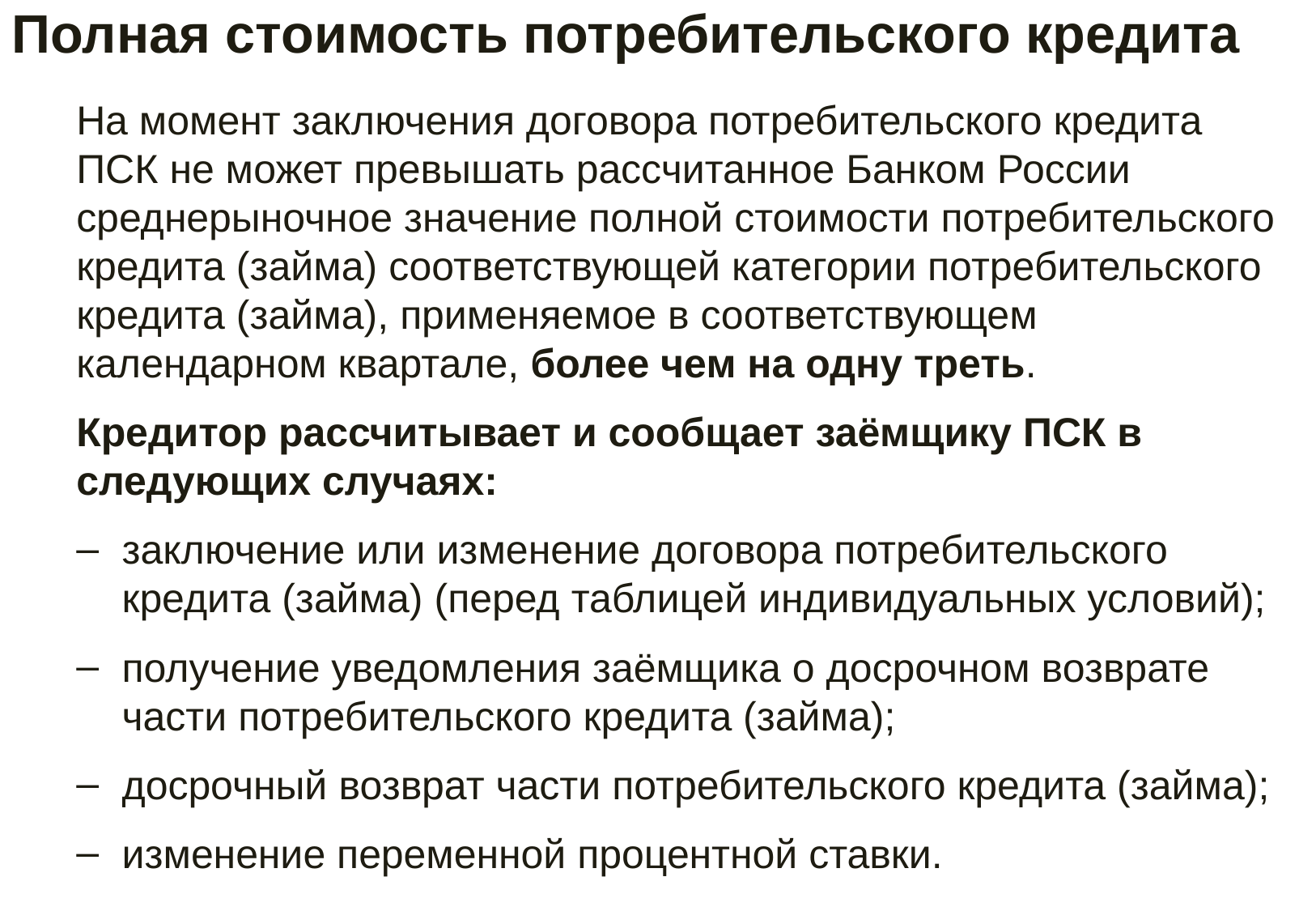

Полная стоимость потребительского кредита
На момент заключения договора потребительского кредита ПСК не может превышать рассчитанное Банком России среднерыночное значение полной стоимости потребительского кредита (займа) соответствующей категории потребительского кредита (займа), применяемое в соответствующем календарном квартале, более чем на одну треть.
Кредитор рассчитывает и сообщает заёмщику ПСК в следующих случаях:
заключение или изменение договора потребительского кредита (займа) (перед таблицей индивидуальных условий);
получение уведомления заёмщика о досрочном возврате части потребительского кредита (займа);
досрочный возврат части потребительского кредита (займа);
изменение переменной процентной ставки.